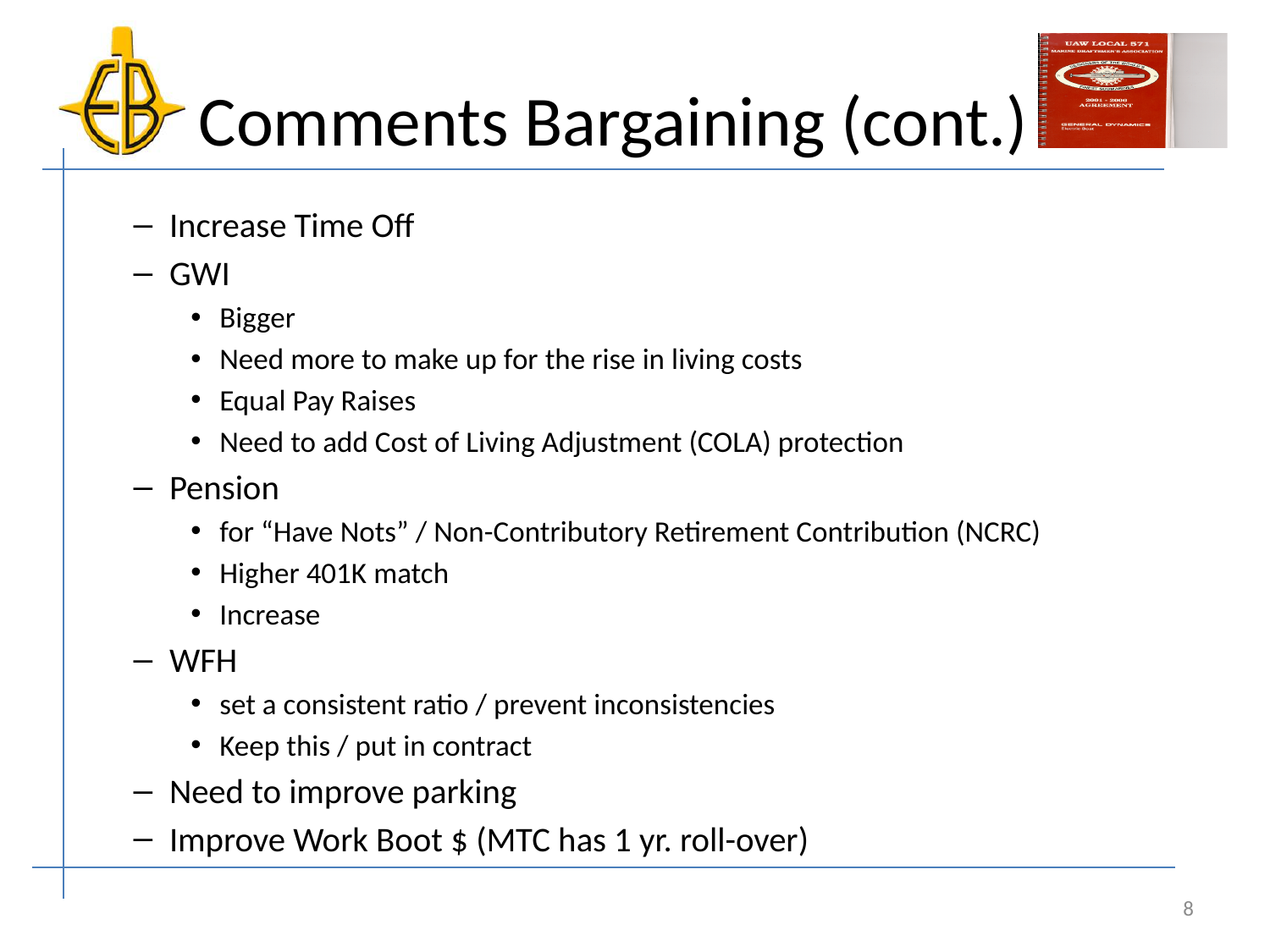

# Comments Bargaining (cont.)
Increase Time Off
GWI
Bigger
Need more to make up for the rise in living costs
Equal Pay Raises
Need to add Cost of Living Adjustment (COLA) protection
Pension
for “Have Nots” / Non-Contributory Retirement Contribution (NCRC)
Higher 401K match
Increase
WFH
set a consistent ratio / prevent inconsistencies
Keep this / put in contract
Need to improve parking
Improve Work Boot $ (MTC has 1 yr. roll-over)
8